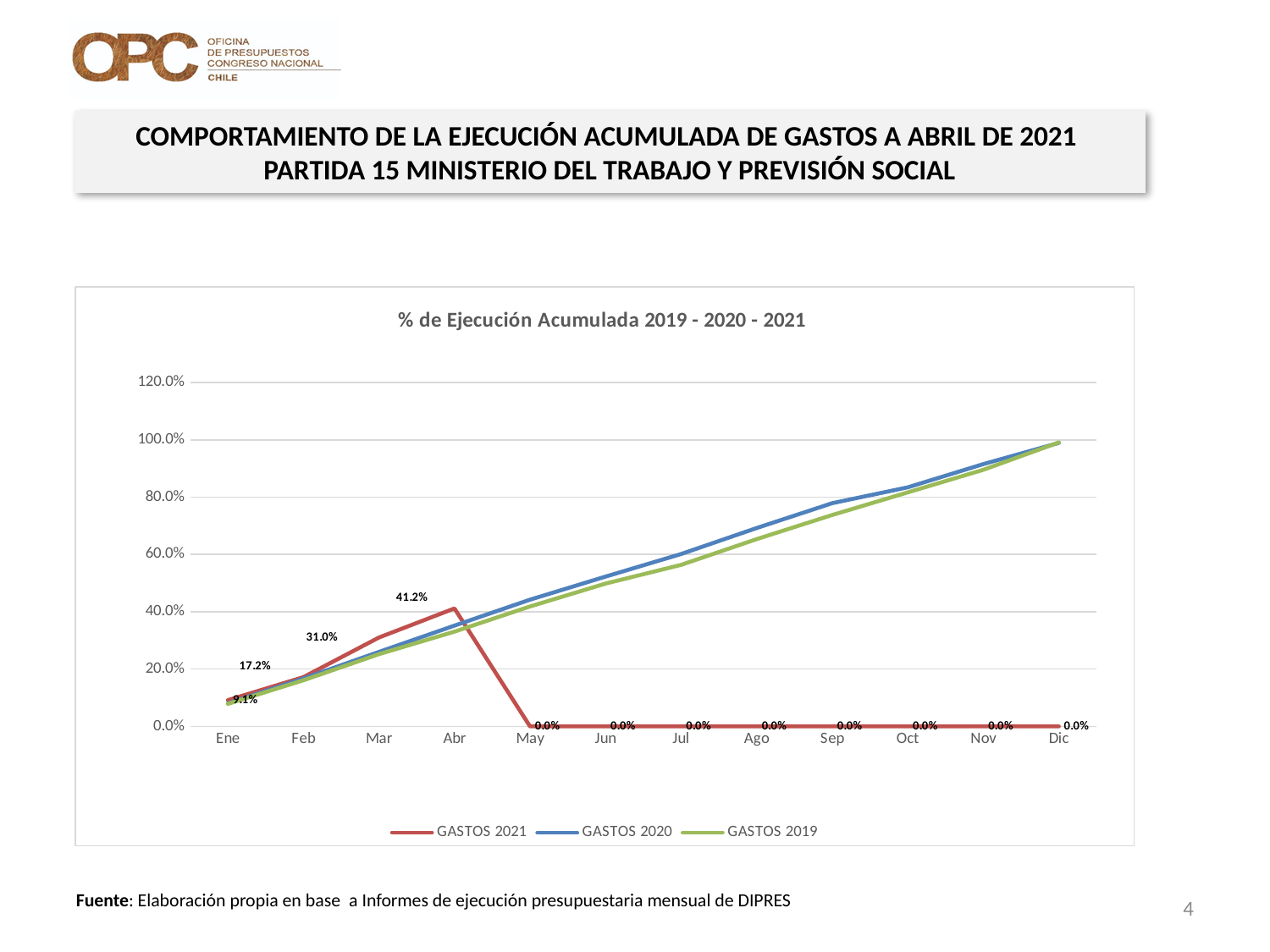

COMPORTAMIENTO DE LA EJECUCIÓN ACUMULADA DE GASTOS A ABRIL DE 2021
PARTIDA 15 MINISTERIO DEL TRABAJO Y PREVISIÓN SOCIAL

[unsupported chart]

4